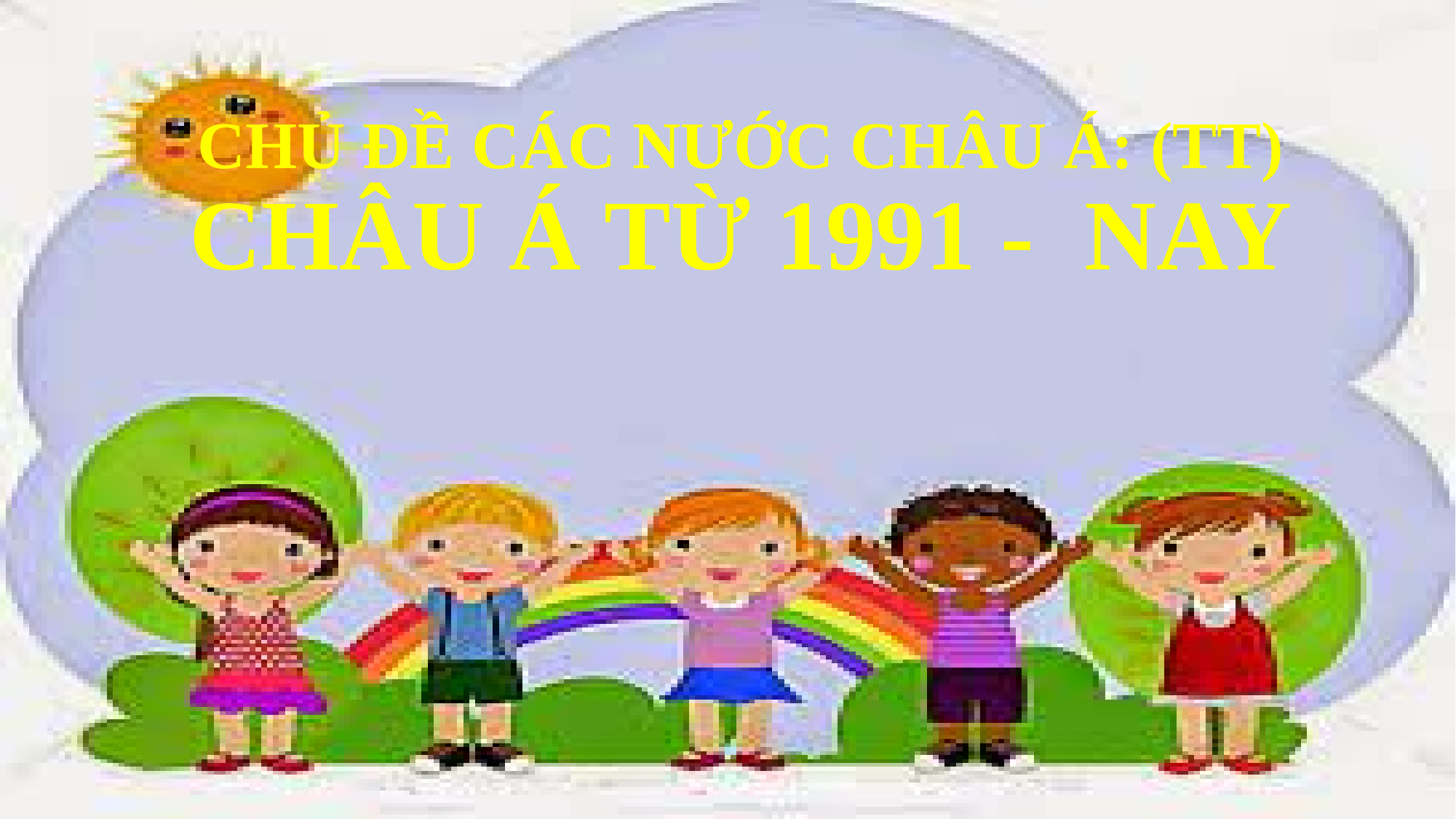

# CHỦ ĐỀ CÁC NƯỚC CHÂU Á: (TT) CHÂU Á TỪ 1991 -  NAY